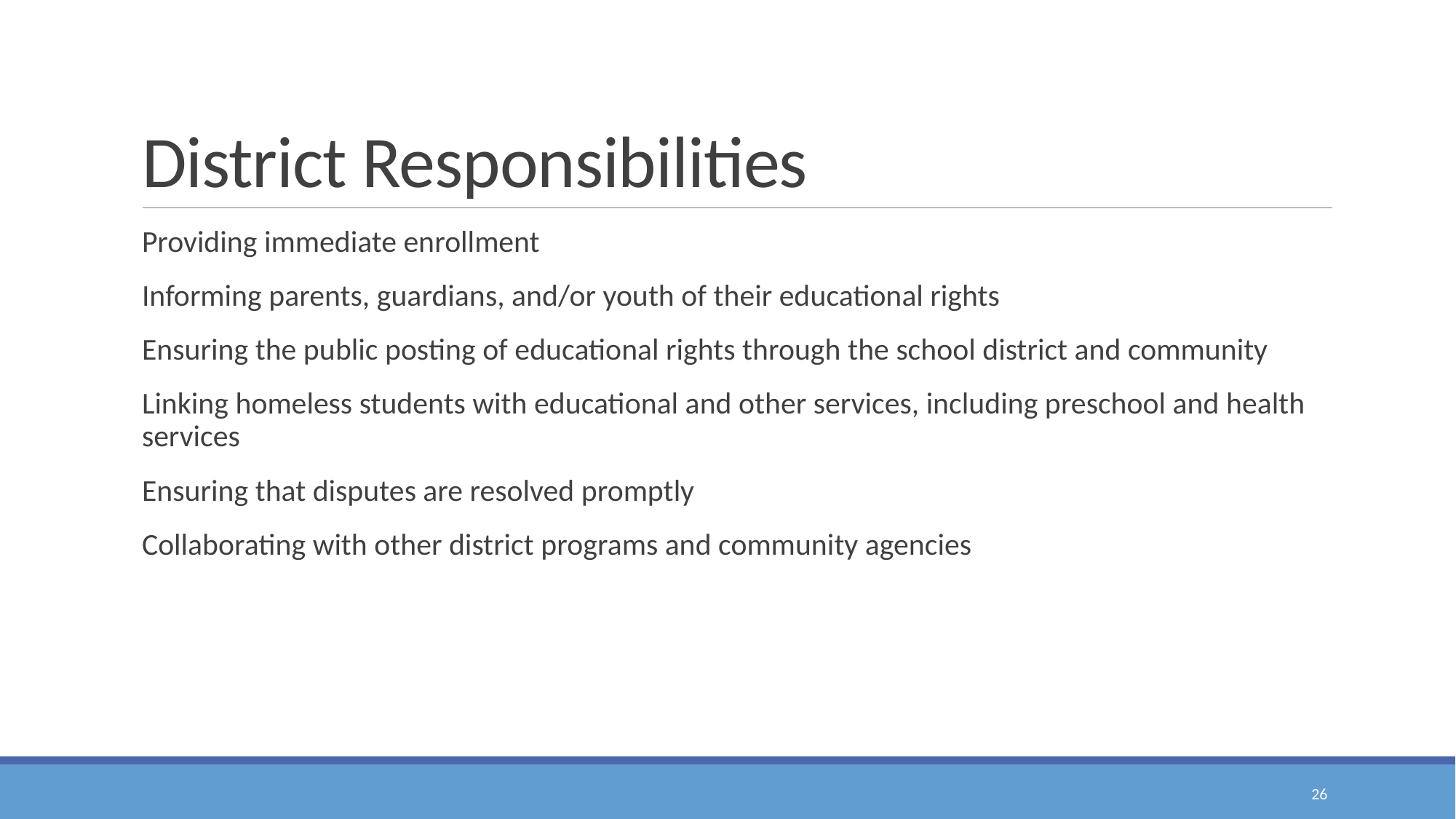

# District Responsibilities
Providing immediate enrollment
Informing parents, guardians, and/or youth of their educational rights
Ensuring the public posting of educational rights through the school district and community
Linking homeless students with educational and other services, including preschool and health services
Ensuring that disputes are resolved promptly
Collaborating with other district programs and community agencies

26